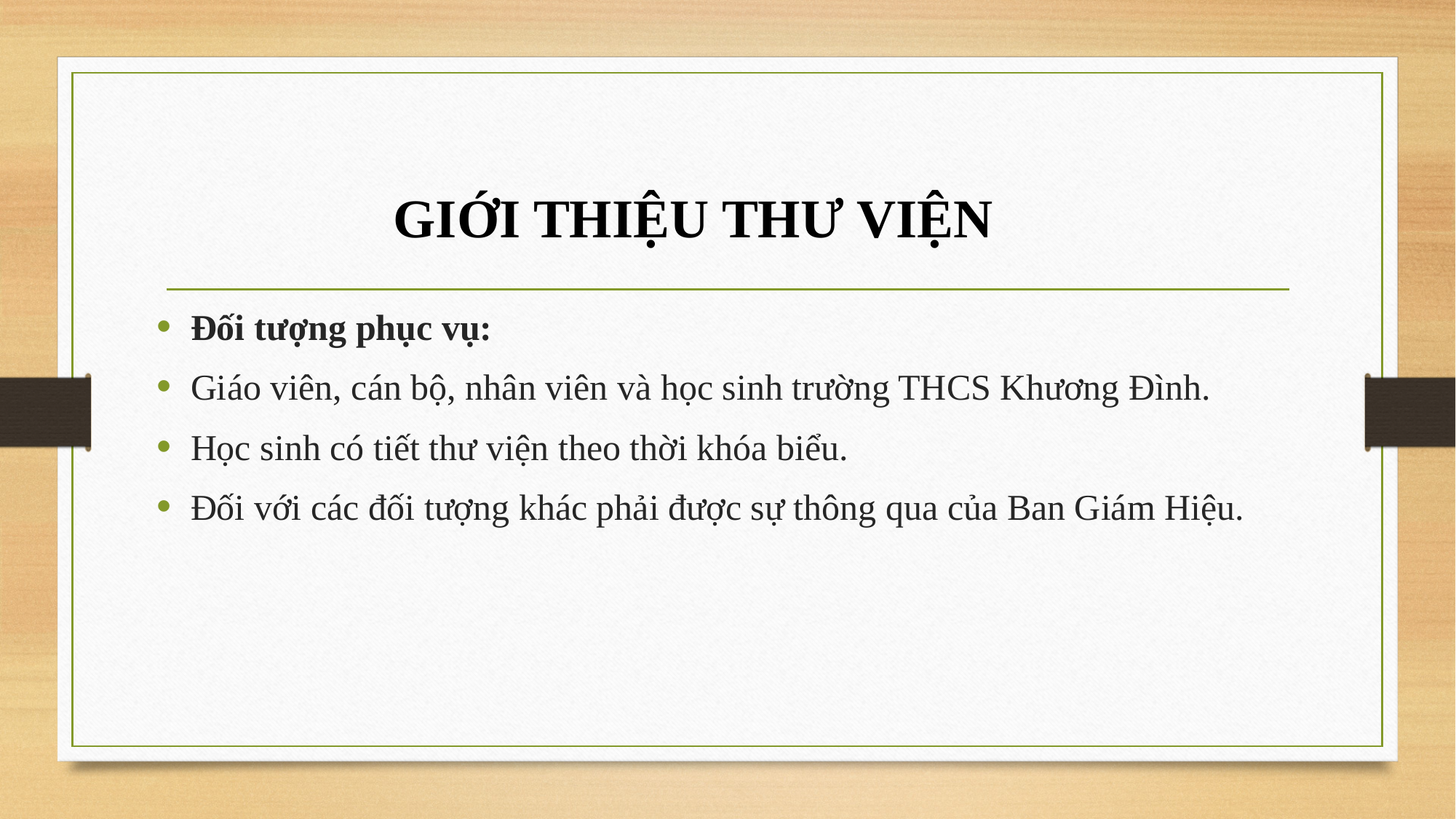

GIỚI THIỆU THƯ VIỆN
Đối tượng phục vụ:
Giáo viên, cán bộ, nhân viên và học sinh trường THCS Khương Đình.
Học sinh có tiết thư viện theo thời khóa biểu.
Đối với các đối tượng khác phải được sự thông qua của Ban Giám Hiệu.